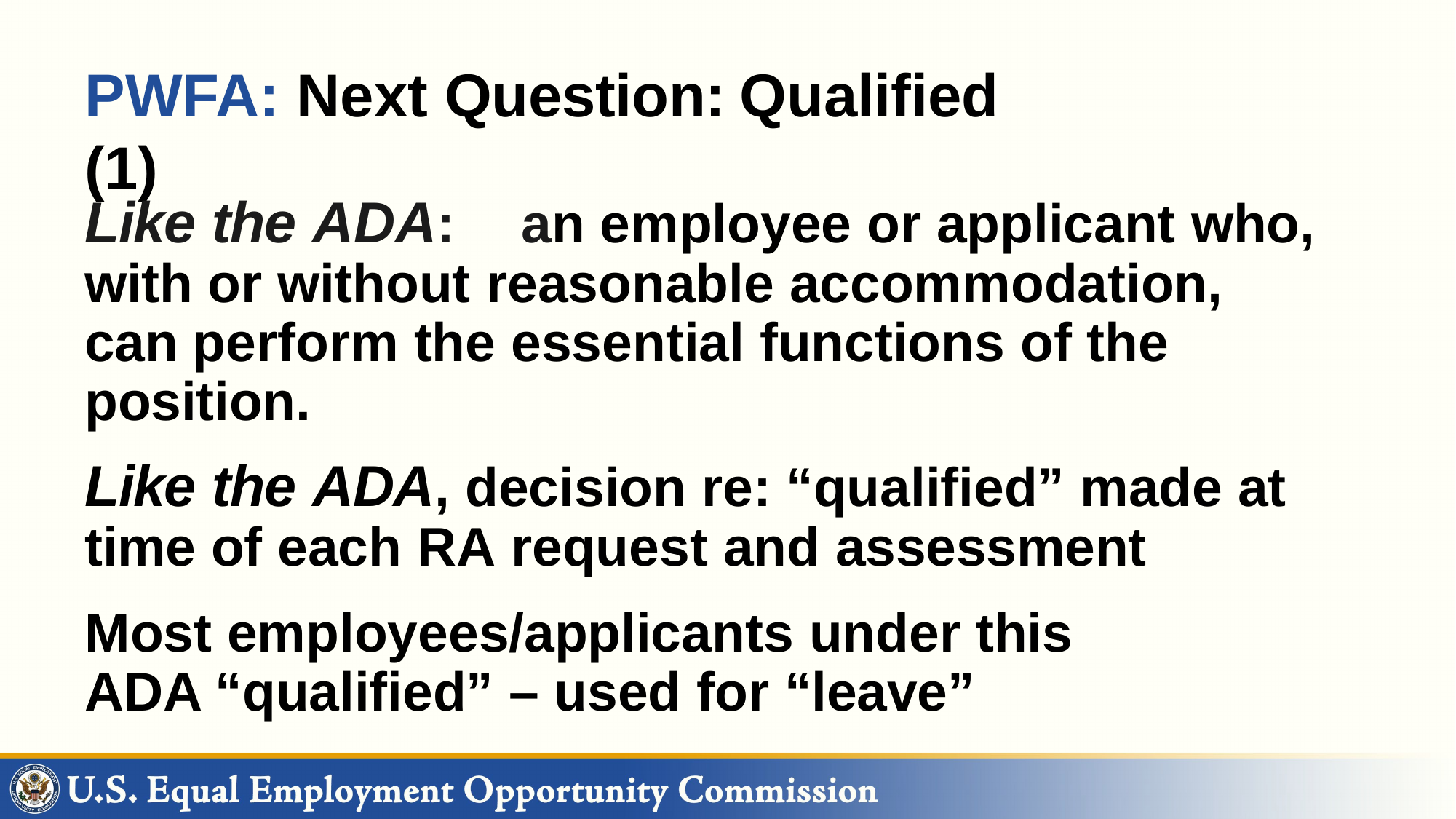

# PWFA: Next Question:	Qualified (1)
Like the ADA:	an employee or applicant who, with or without reasonable accommodation, can perform the essential functions of the position.
Like the ADA, decision re: “qualified” made at time of each RA request and assessment
Most employees/applicants under this ADA “qualified” – used for “leave”